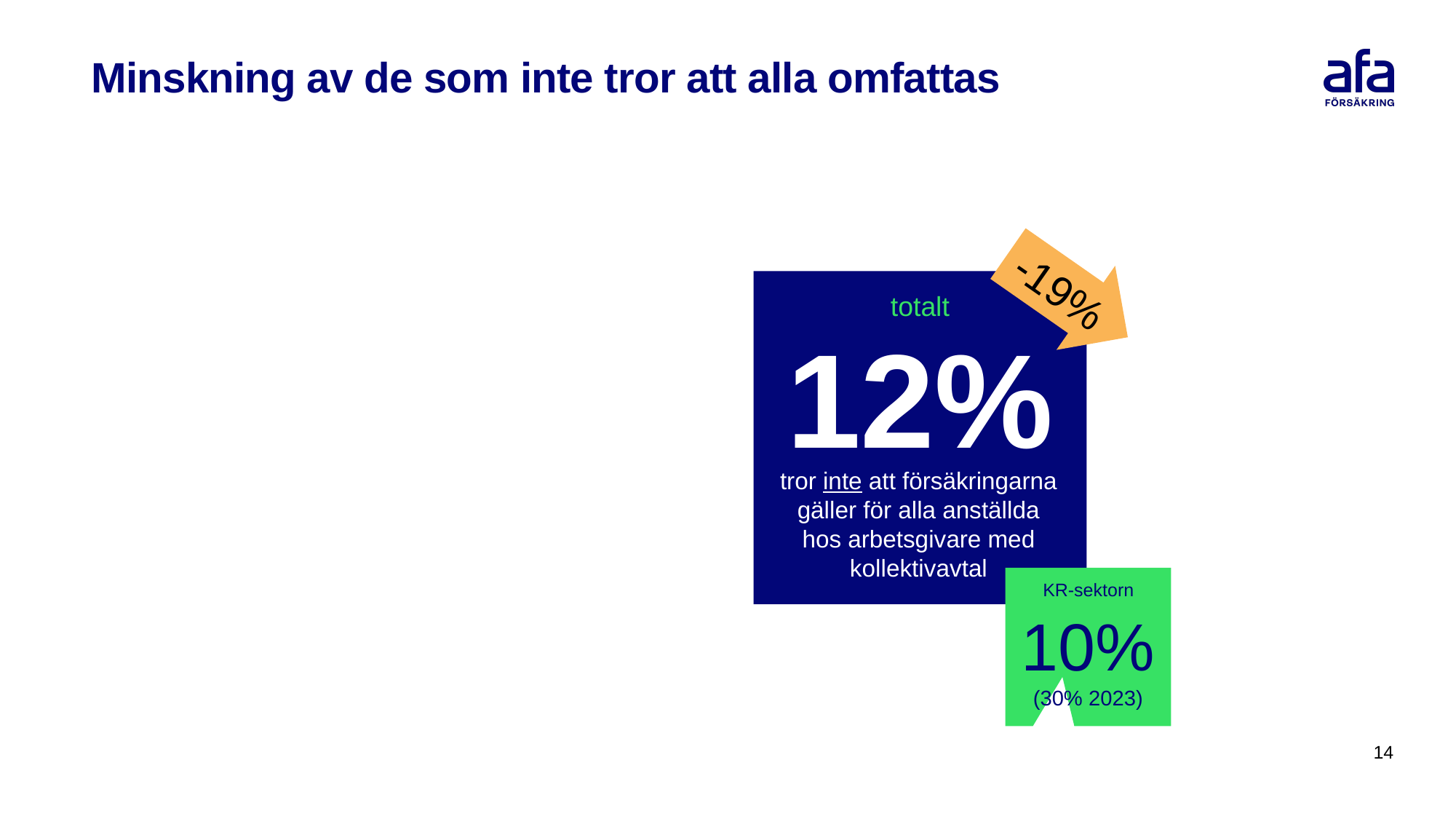

# Minskning av de som inte tror att alla omfattas
-19%
12%
totalt
tror att försäkringarna endast gäller om man
är medlem i facket
tror inte att försäkringarna gäller för alla anställda
hos arbetsgivare med kollektivavtal
10%
(30% 2023)
KR-sektorn
14